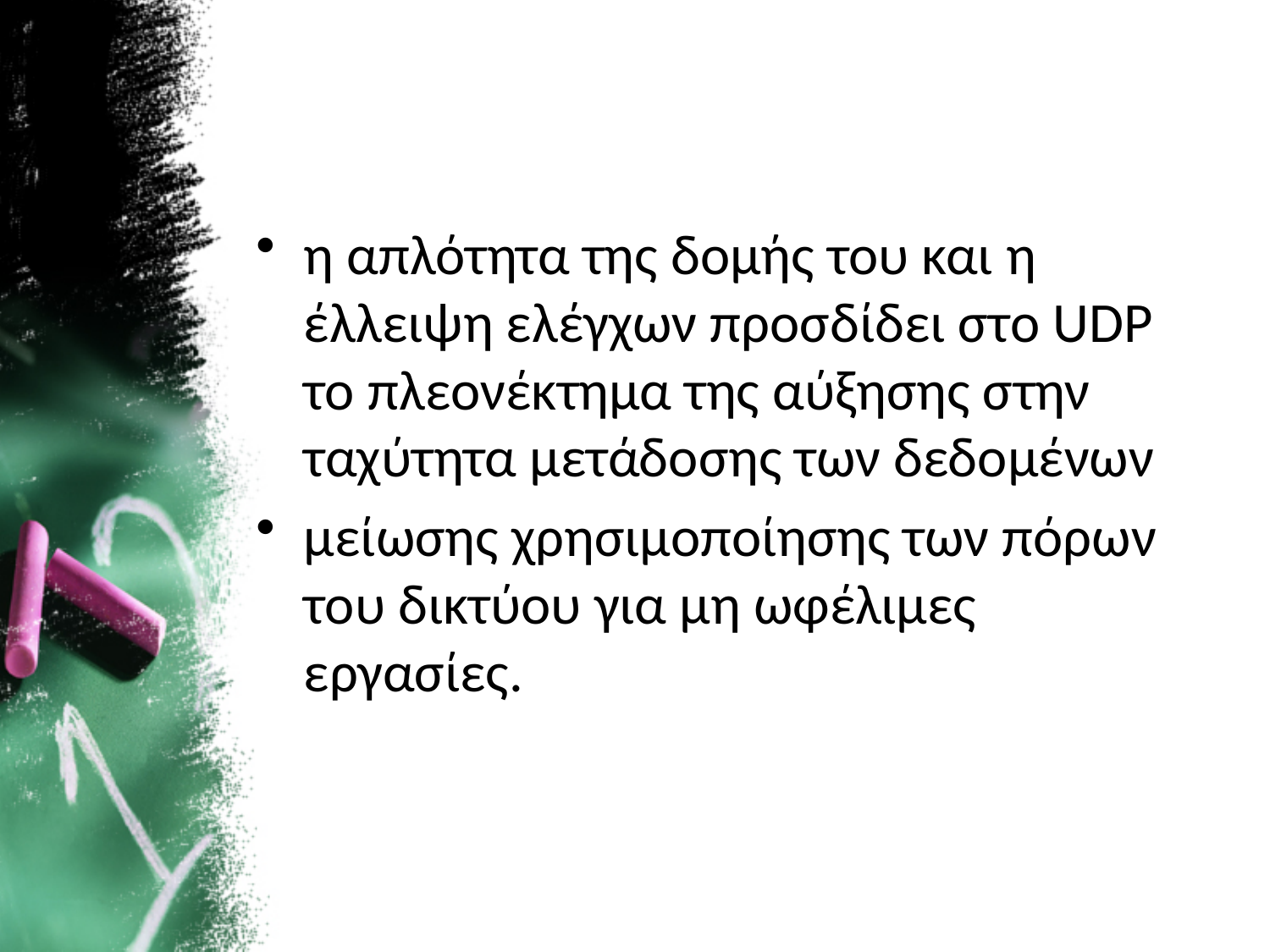

#
η απλότητα της δομής του και η έλλειψη ελέγχων προσδίδει στο UDP το πλεονέκτημα της αύξησης στην ταχύτητα μετάδοσης των δεδομένων
μείωσης χρησιμοποίησης των πόρων του δικτύου για μη ωφέλιμες εργασίες.